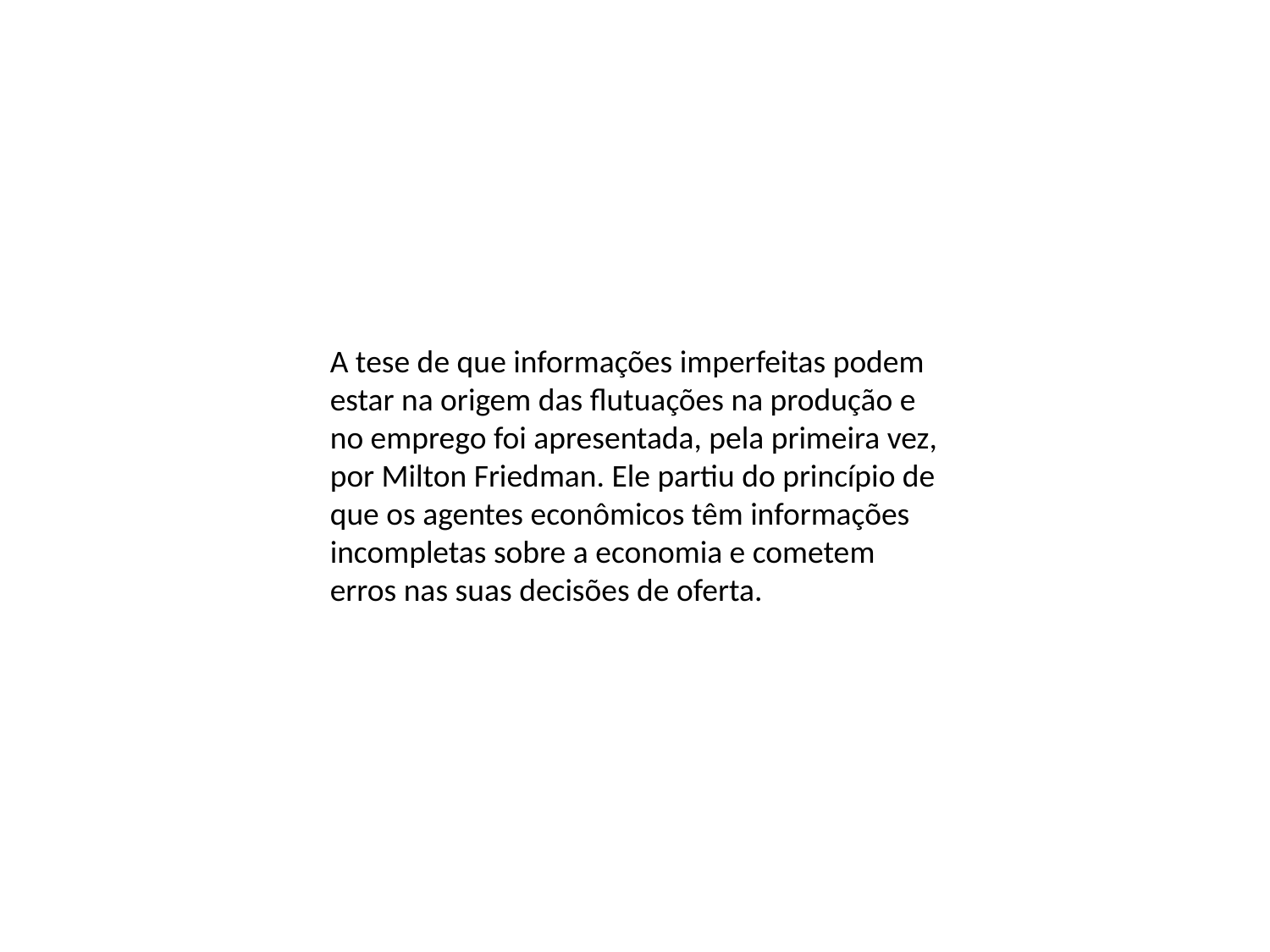

A tese de que informações imperfeitas podem estar na origem das flutuações na produção e no emprego foi apresentada, pela primeira vez, por Milton Friedman. Ele partiu do princípio de que os agentes econômicos têm informações incompletas sobre a economia e cometem erros nas suas decisões de oferta.